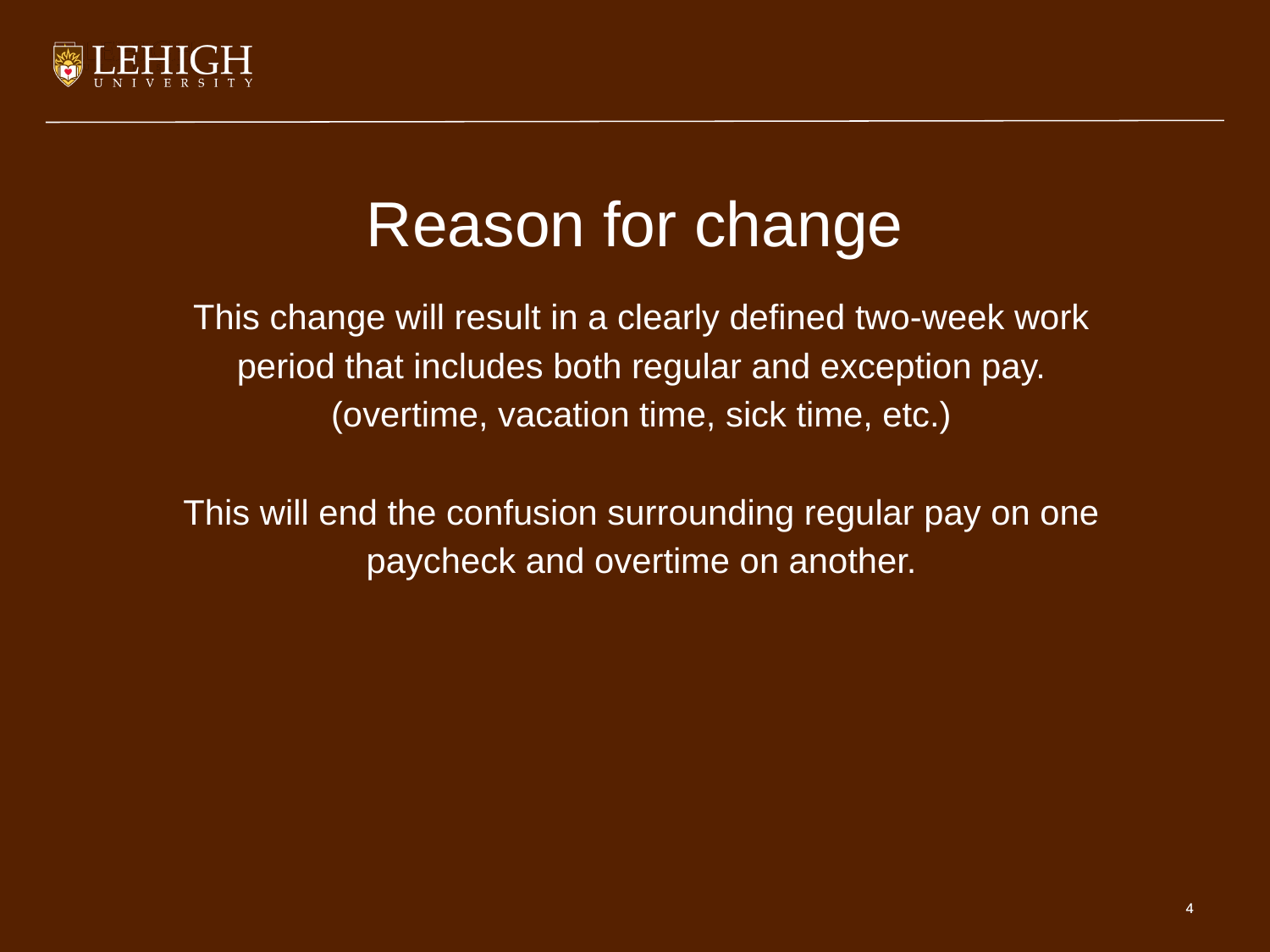

# Reason for change
This change will result in a clearly defined two-week work period that includes both regular and exception pay.
(overtime, vacation time, sick time, etc.)

This will end the confusion surrounding regular pay on one paycheck and overtime on another.